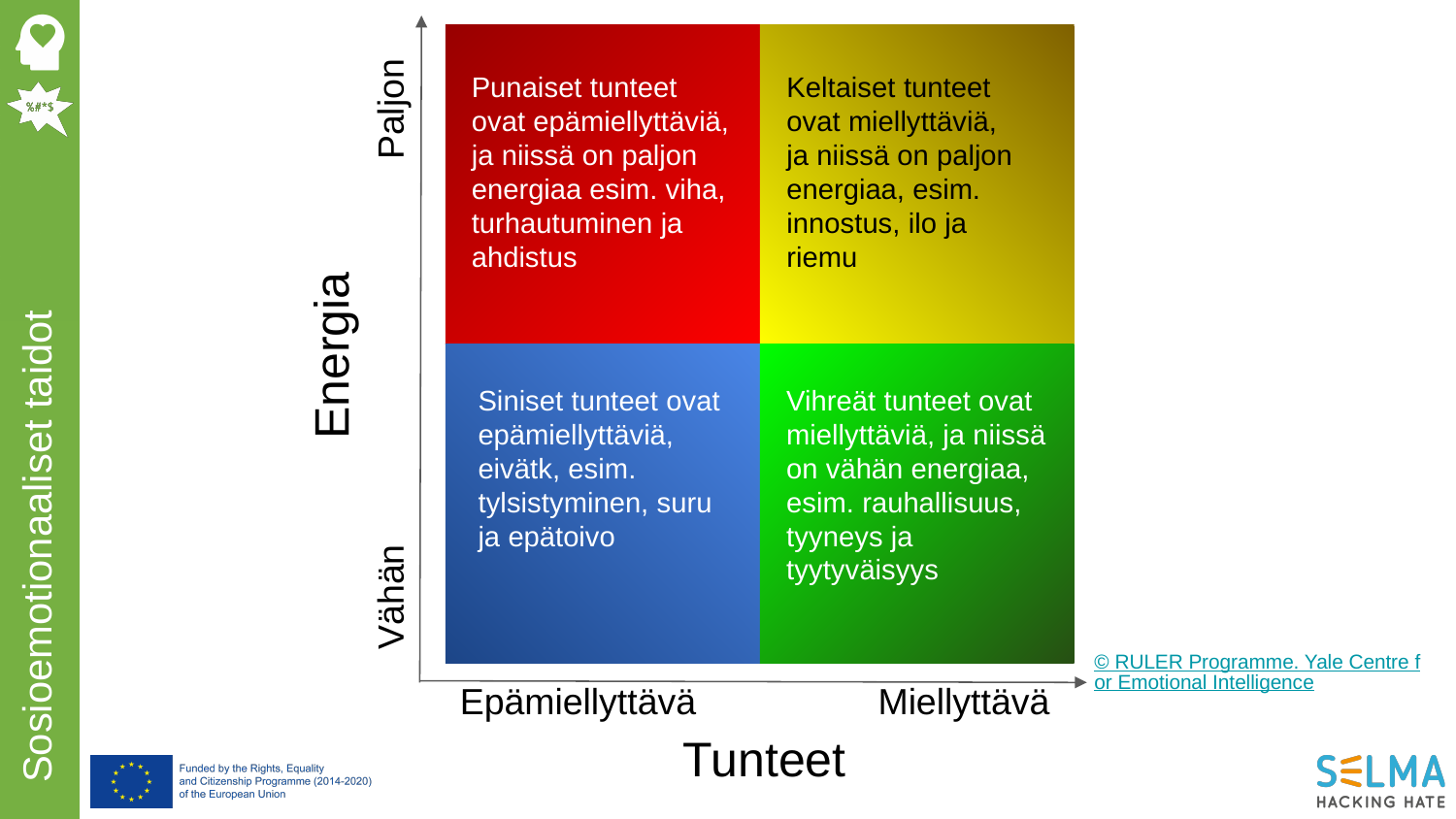

Punaiset tunteet ovat epämiellyttäviä, ja niissä on paljon energiaa esim. viha, turhautuminen ja ahdistus

Keltaiset tunteet ovat miellyttäviä, ja niissä on paljon energiaa, esim. innostus, ilo ja riemu

Paljon
Energia

Siniset tunteet ovat epämiellyttäviä, eivätk, esim. tylsistyminen, suru ja epätoivo

Vihreät tunteet ovat miellyttäviä, ja niissä on vähän energiaa, esim. rauhallisuus, tyyneys ja tyytyväisyys

Vähän
© RULER Programme. Yale Centre for Emotional Intelligence
Epämiellyttävä
Miellyttävä
Tunteet